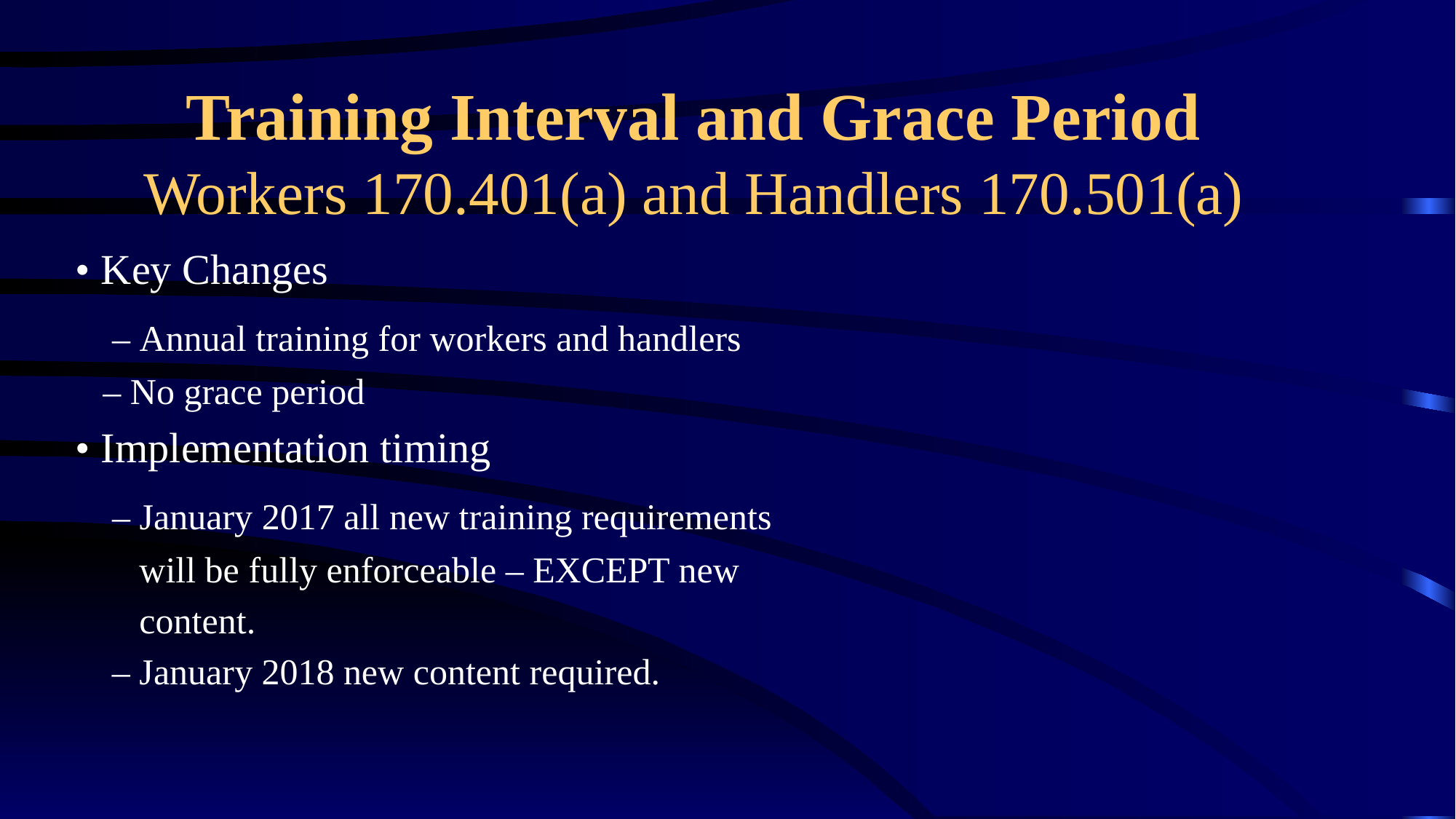

# Training Interval and Grace Period Workers 170.401(a) and Handlers 170.501(a)
• Key Changes
   – Annual training for workers and handlers
   – No grace period
• Implementation timing
   – January 2017 all new training requirements
       will be fully enforceable – EXCEPT new
       content.
    – January 2018 new content required.